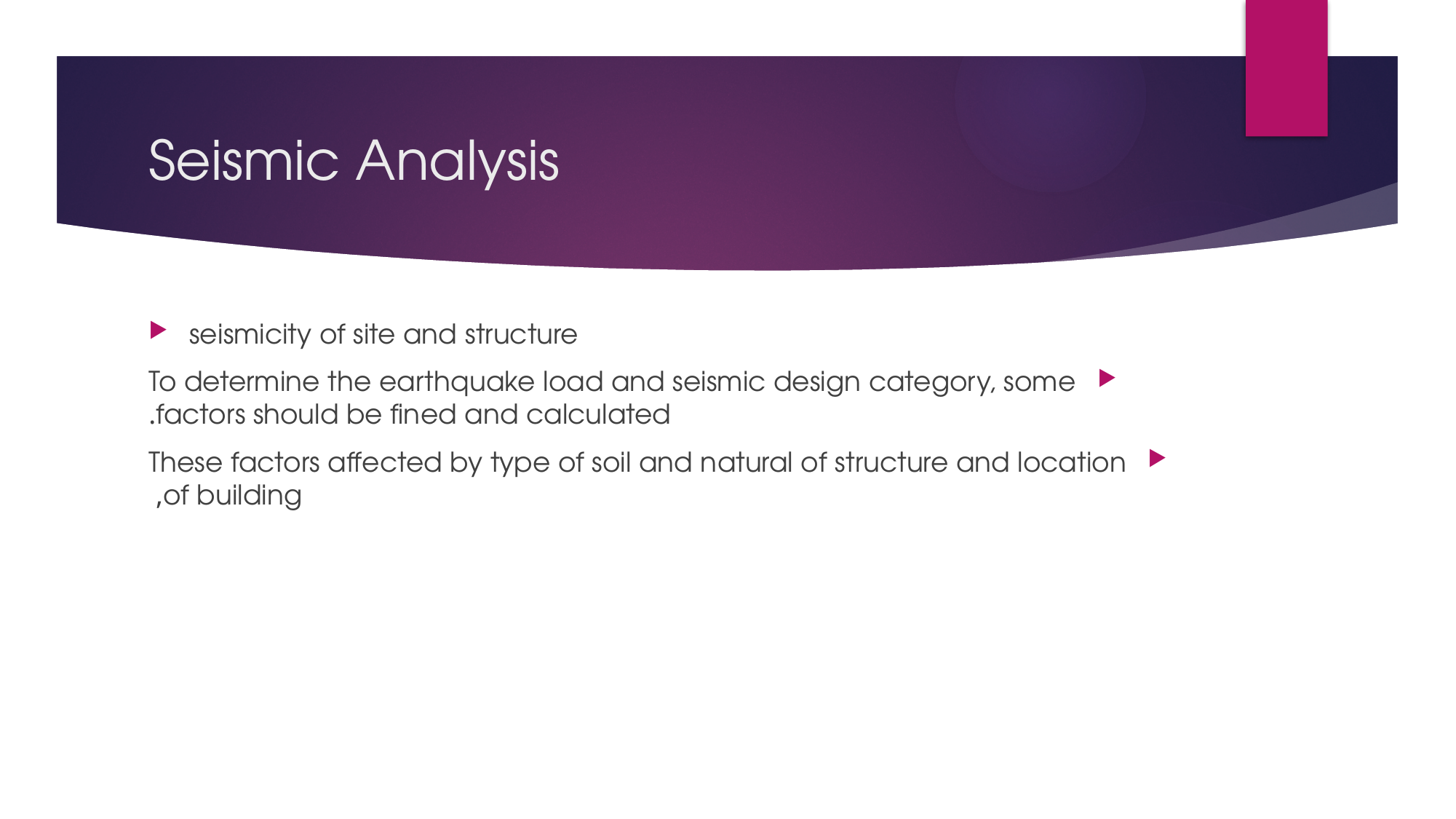

# Seismic Analysis
seismicity of site and structure
To determine the earthquake load and seismic design category, some factors should be fined and calculated.
These factors affected by type of soil and natural of structure and location of building,